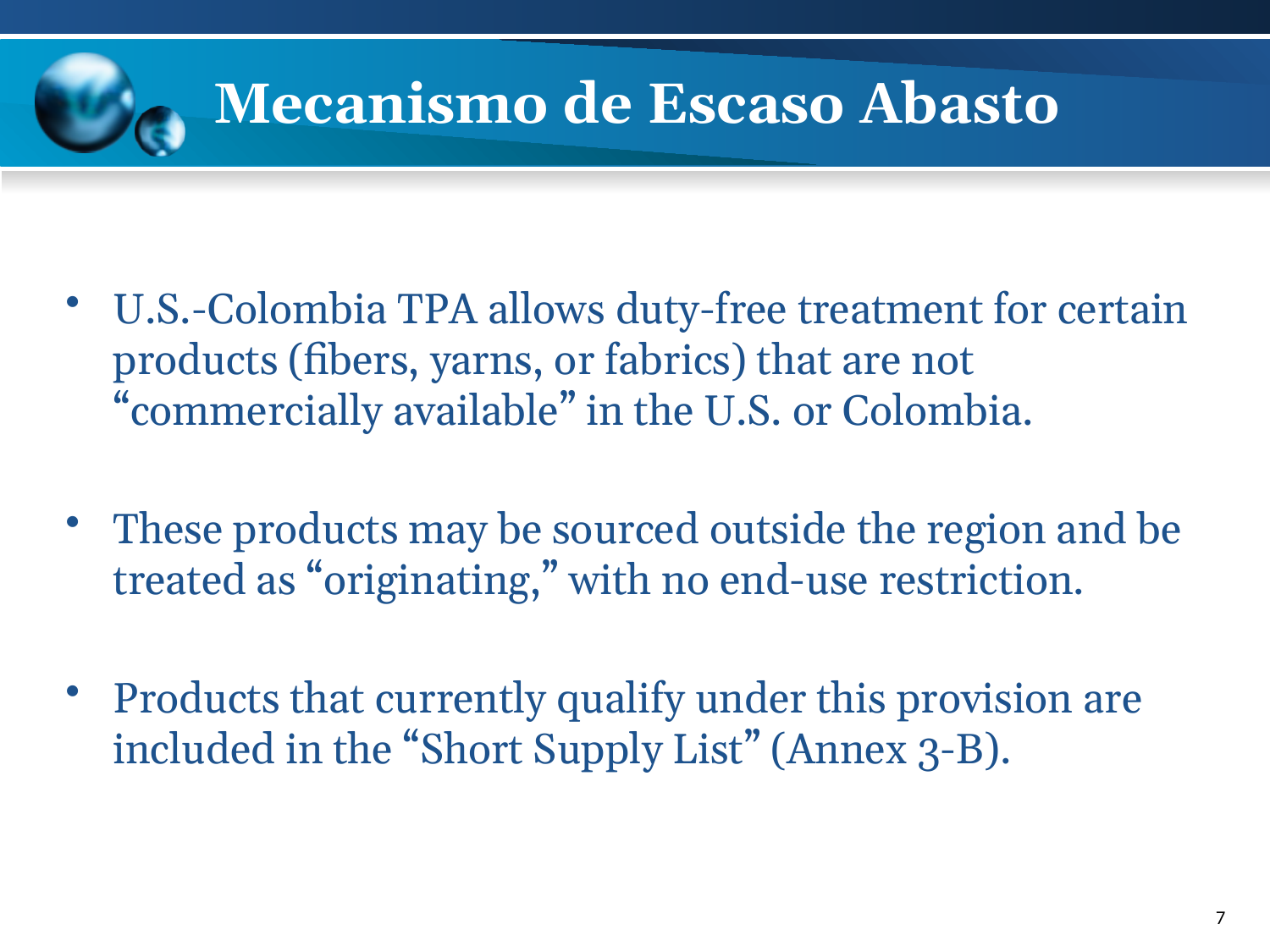

# Mecanismo de Escaso Abasto
U.S.-Colombia TPA allows duty-free treatment for certain products (fibers, yarns, or fabrics) that are not “commercially available” in the U.S. or Colombia.

These products may be sourced outside the region and be treated as “originating,” with no end-use restriction.

Products that currently qualify under this provision are included in the “Short Supply List” (Annex 3-B).

7